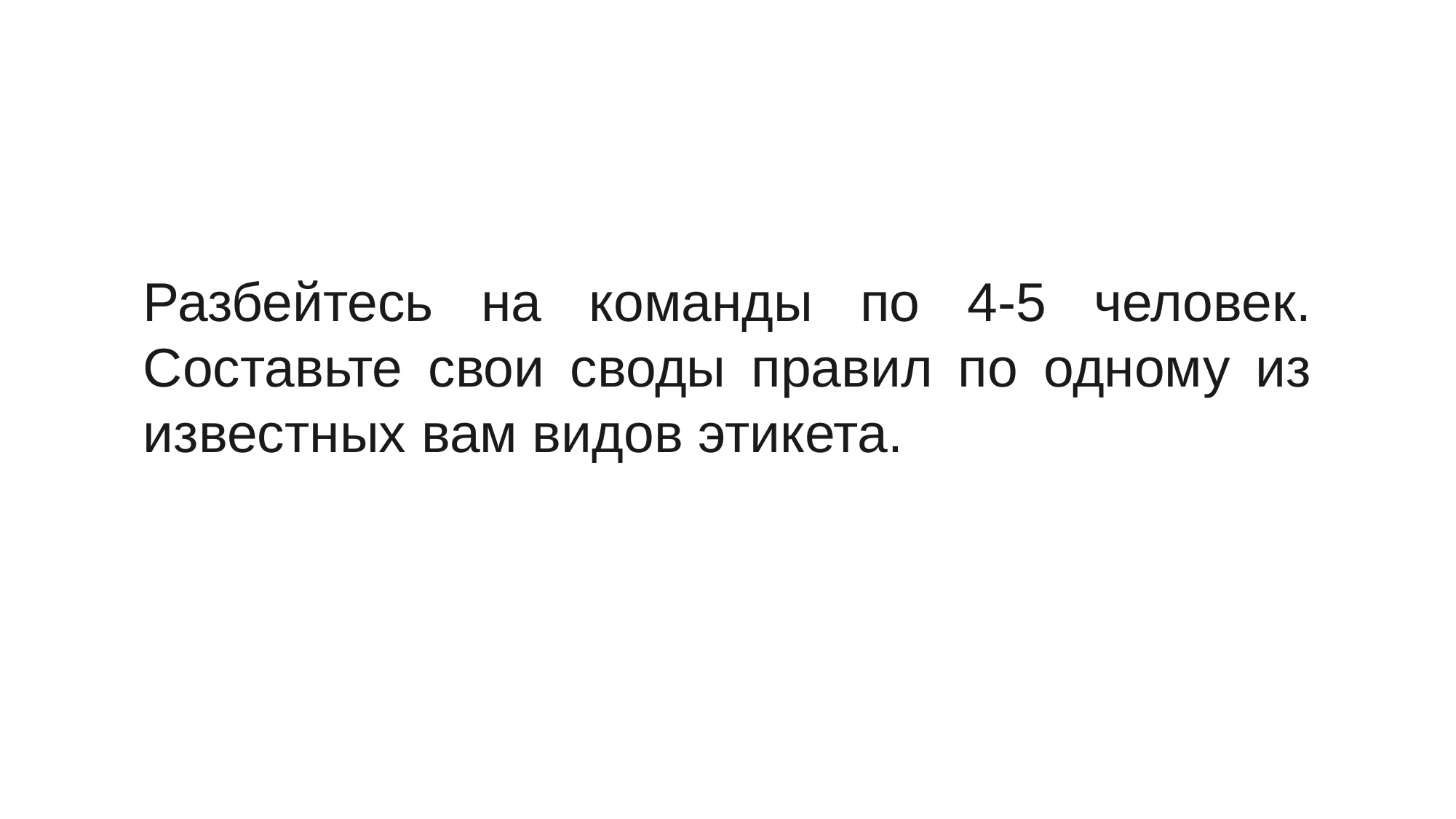

Разбейтесь на команды по 4-5 человек. Составьте свои своды правил по одному из известных вам видов этикета.